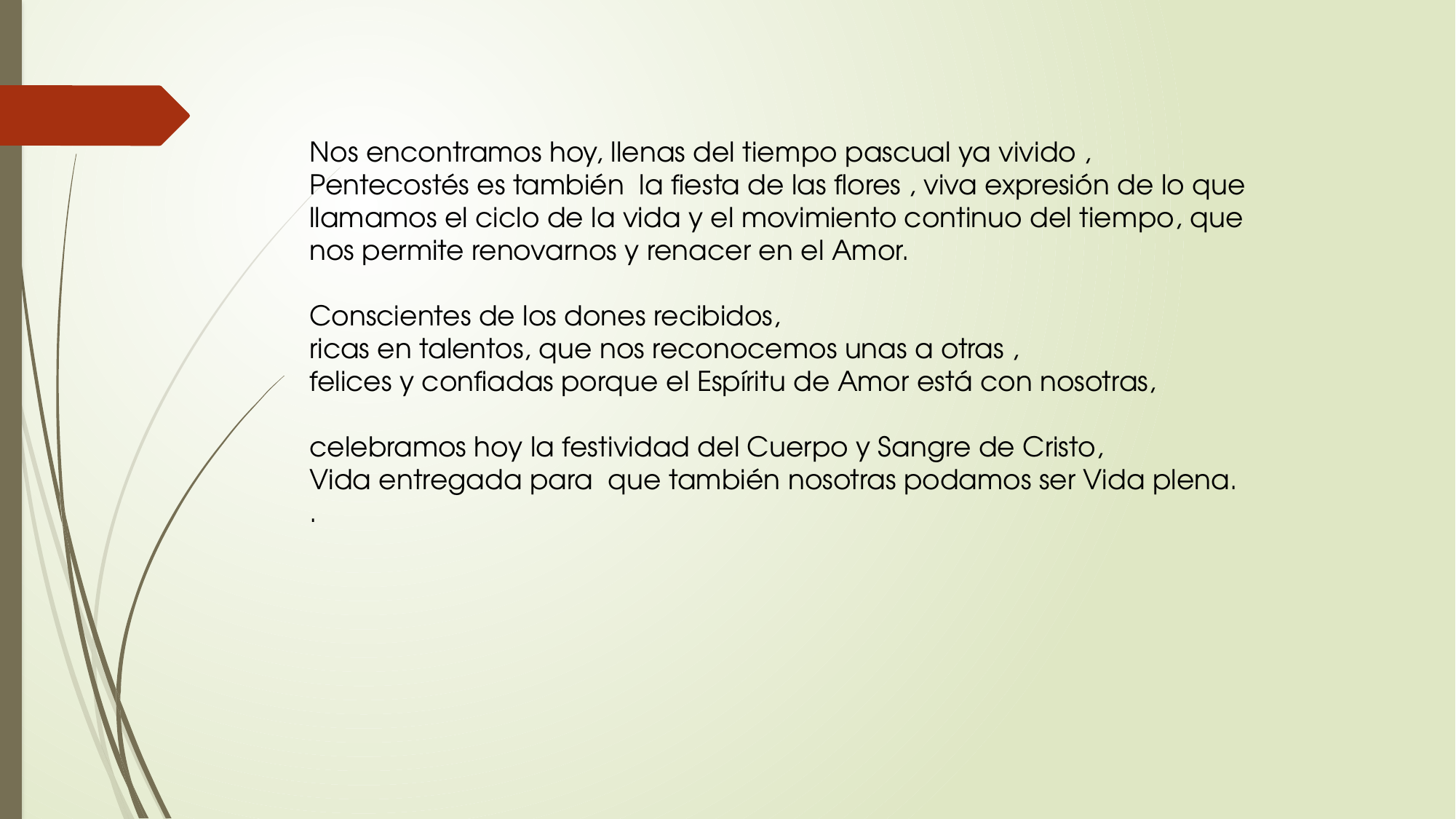

Nos encontramos hoy, llenas del tiempo pascual ya vivido ,
Pentecostés es también  la fiesta de las flores , viva expresión de lo que llamamos el ciclo de la vida y el movimiento continuo del tiempo, que nos permite renovarnos y renacer en el Amor.

Conscientes de los dones recibidos,
ricas en talentos, que nos reconocemos unas a otras ,
felices y confiadas porque el Espíritu de Amor está con nosotras,

celebramos hoy la festividad del Cuerpo y Sangre de Cristo,
Vida entregada para  que también nosotras podamos ser Vida plena.
.